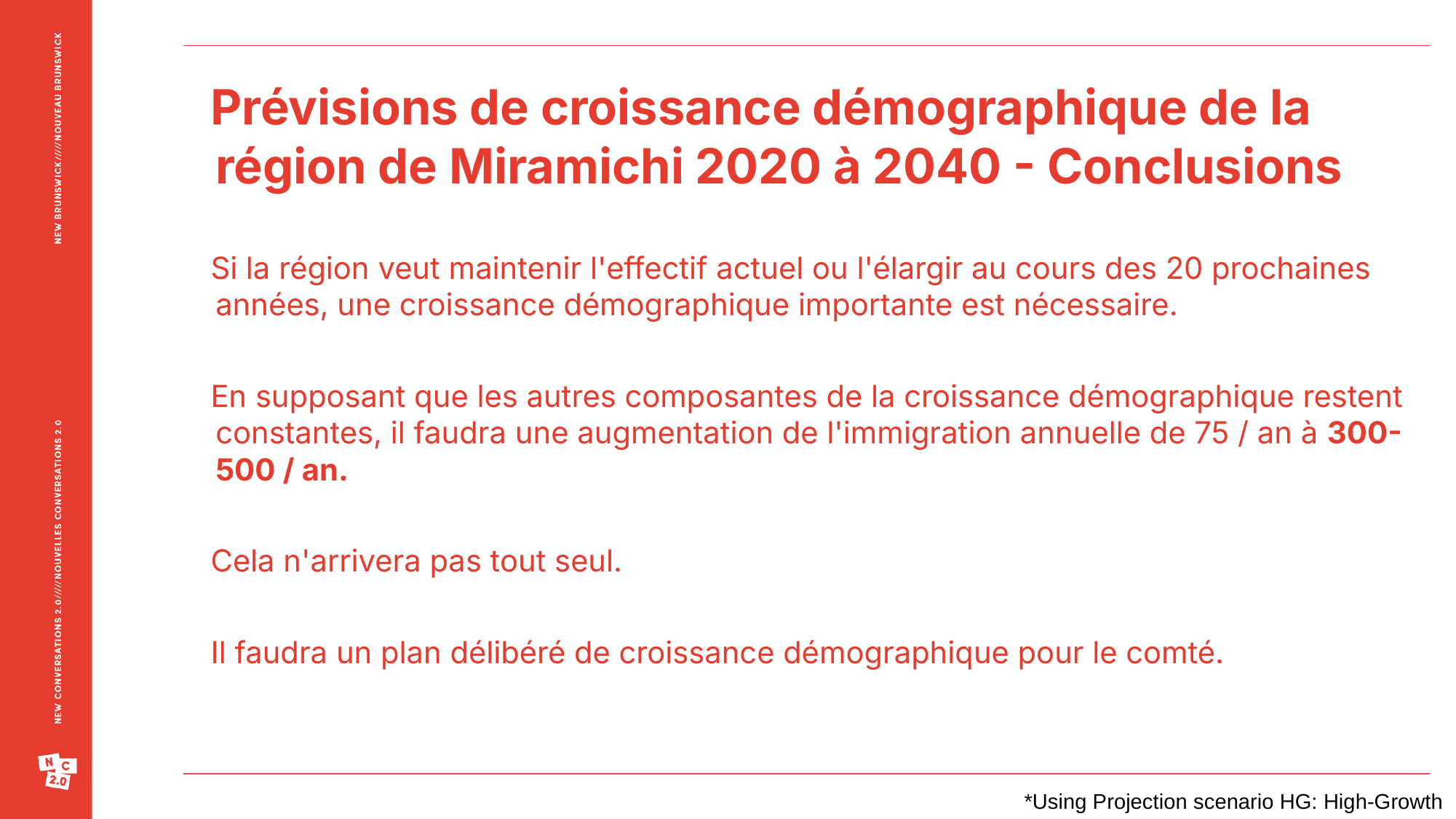

Prévisions de croissance démographique de la région de Miramichi 2020 à 2040 - Conclusions
Si la région veut maintenir l'effectif actuel ou l'élargir au cours des 20 prochaines années, une croissance démographique importante est nécessaire.
En supposant que les autres composantes de la croissance démographique restent constantes, il faudra une augmentation de l'immigration annuelle de 75 / an à 300-500 / an.
Cela n'arrivera pas tout seul.
Il faudra un plan délibéré de croissance démographique pour le comté.
*Using Projection scenario HG: High-Growth